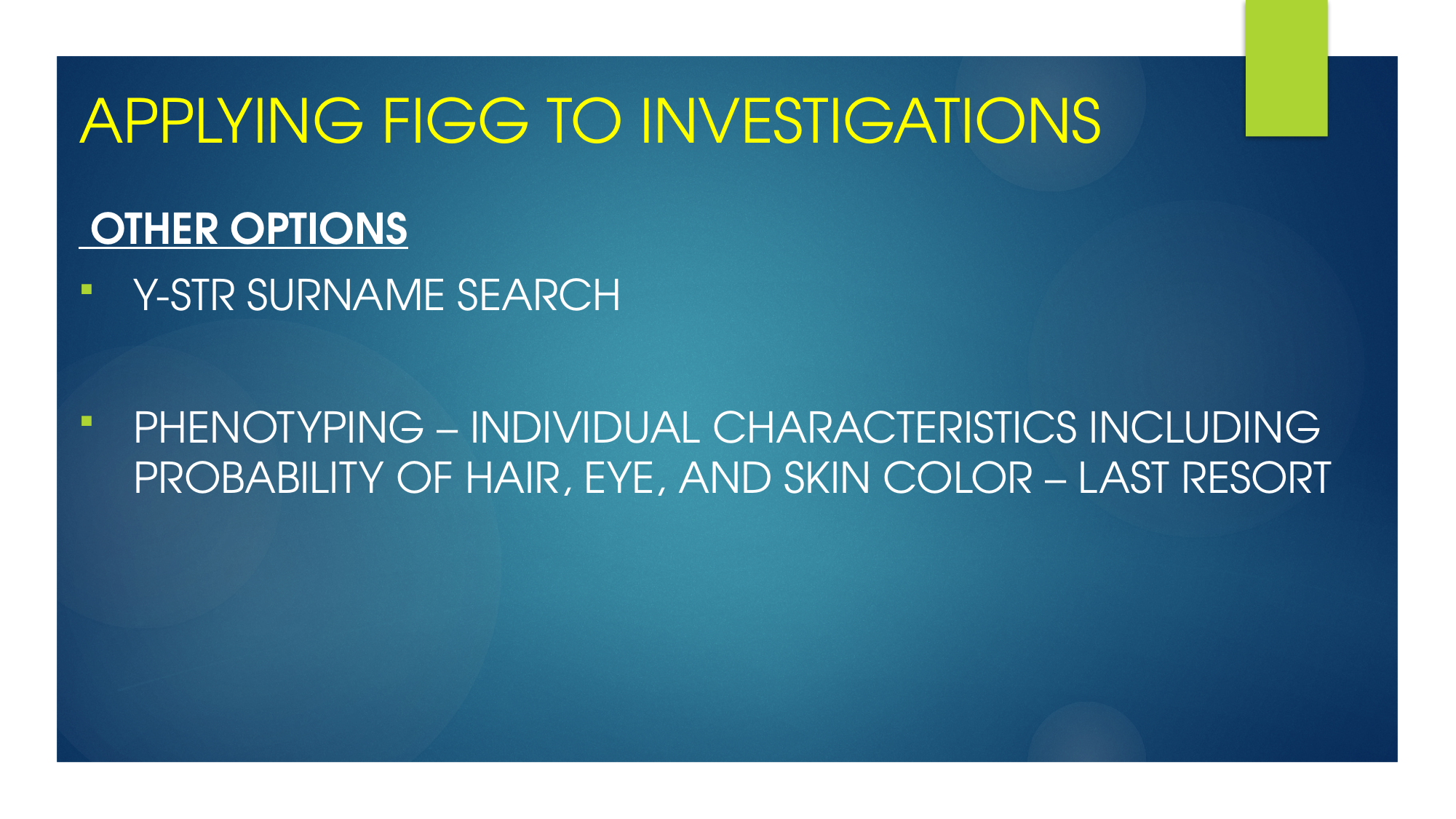

Applying FIGG to Investigations
 other options
Y-STR Surname Search

Phenotyping – individual characteristics including probability of hair, eye, and skin color – last resort